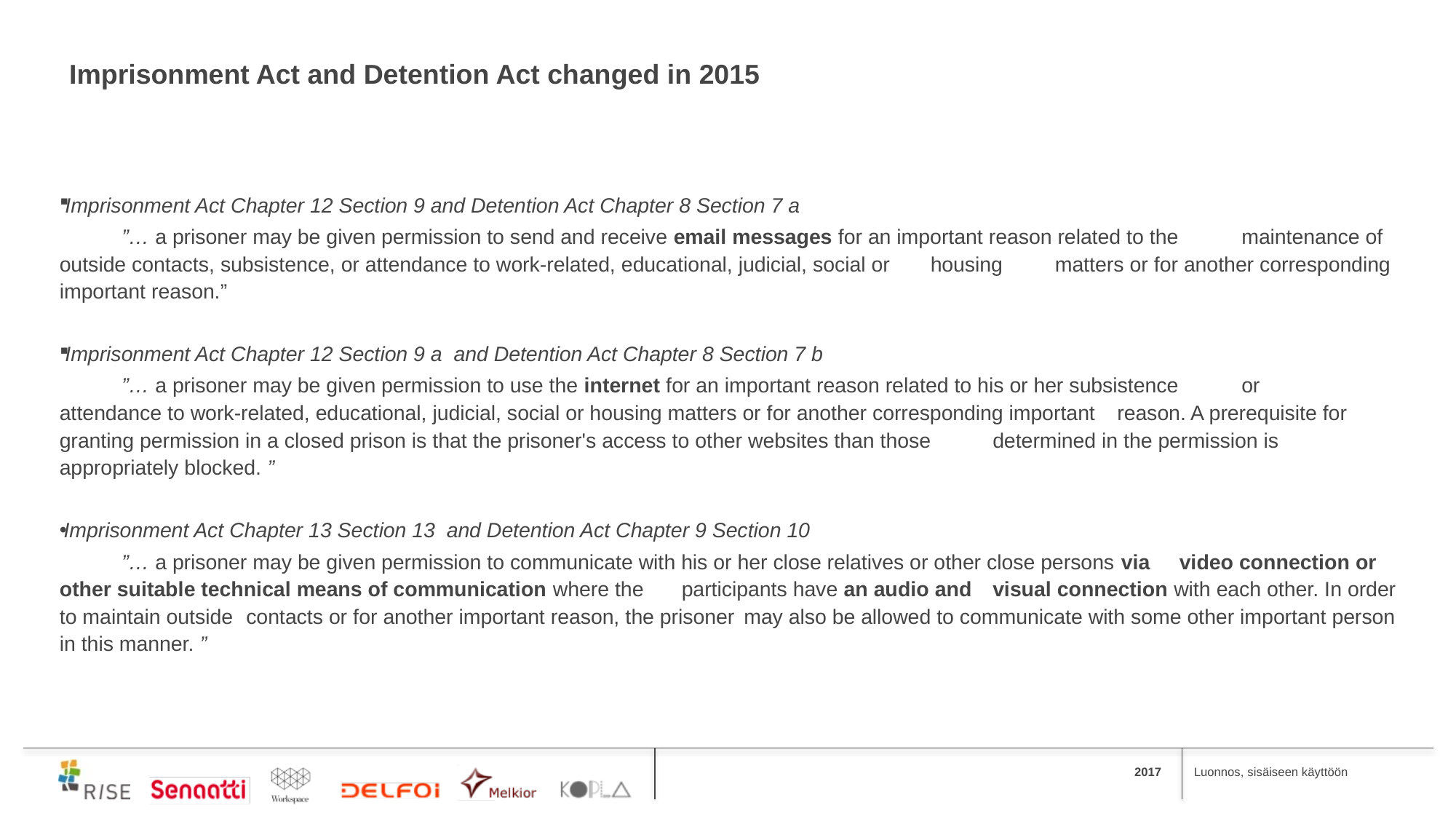

# Imprisonment Act and Detention Act changed in 2015

Imprisonment Act Chapter 12 Section 9 and Detention Act Chapter 8 Section 7 a
	”… a prisoner may be given permission to send and receive email messages for an important reason related to the 	maintenance of outside contacts, subsistence, or attendance to work-related, educational, judicial, social or 	housing 	matters or for another corresponding important reason.”

Imprisonment Act Chapter 12 Section 9 a  and Detention Act Chapter 8 Section 7 b
	”… a prisoner may be given permission to use the internet for an important reason related to his or her subsistence 	or 	attendance to work-related, educational, judicial, social or housing matters or for another corresponding important 	reason. A prerequisite for granting permission in a closed prison is that the prisoner's access to other websites than those 	determined in the permission is appropriately blocked. ”

Imprisonment Act Chapter 13 Section 13  and Detention Act Chapter 9 Section 10
	”… a prisoner may be given permission to communicate with his or her close relatives or other close persons via 	video connection or other suitable technical means of communication where the 	participants have an audio and 	visual connection with each other. In order to maintain outside 	contacts or for another important reason, the prisoner 	may also be allowed to communicate with some other important person in this manner. ”